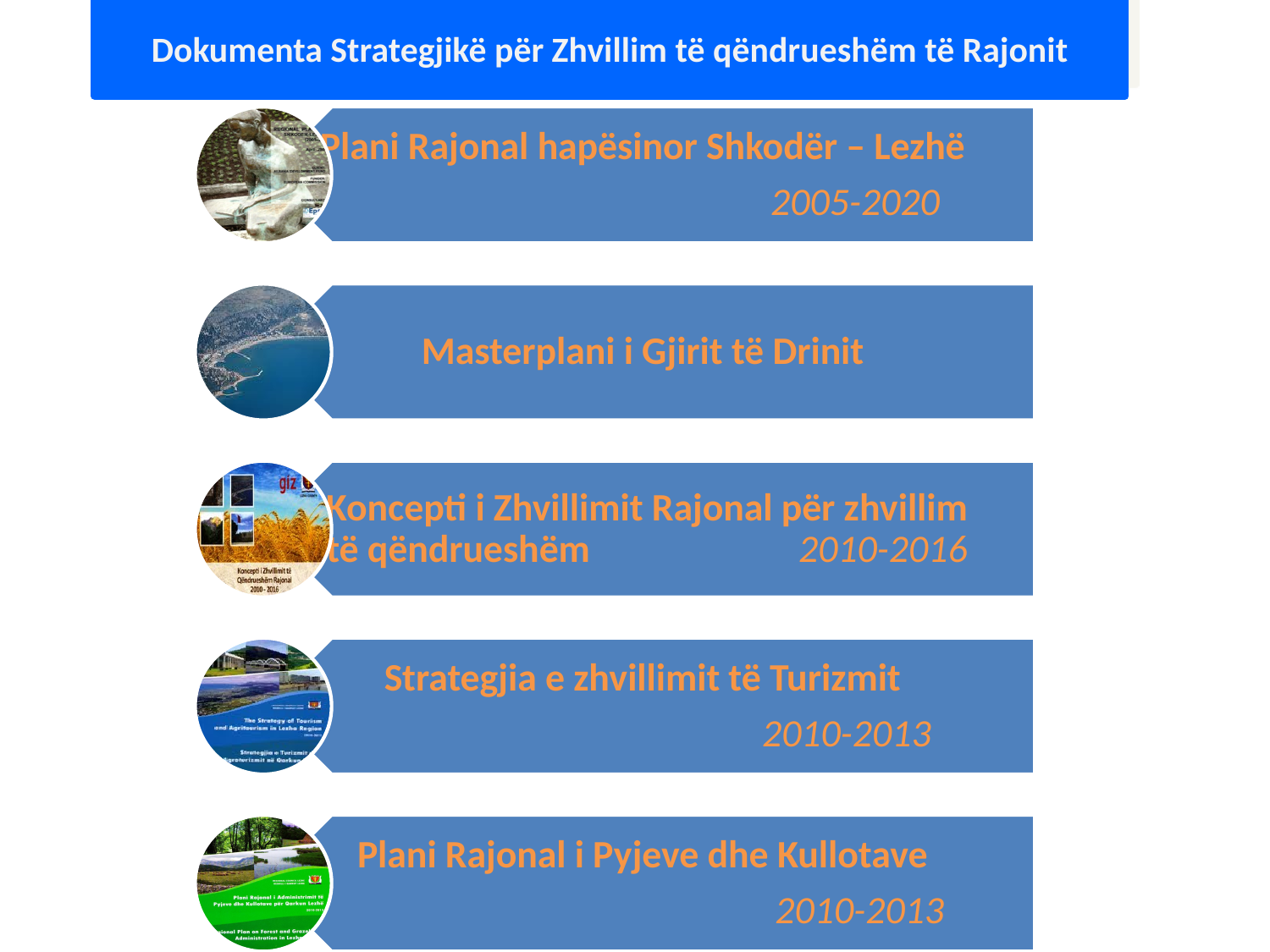

# Dokumenta Strategjikë për Zhvillim të qëndrueshëm të Rajonit
Plani Rajonal hapësinor Shkodër – Lezhë
                                                2005-2020
Masterplani i Gjirit të Drinit
Koncepti i Zhvillimit Rajonal për zhvillim të qëndrueshëm                        2010-2016
Strategjia e zhvillimit të Turizmit
                                              2010-2013
Plani Rajonal i Pyjeve dhe Kullotave
                                                  2010-2013